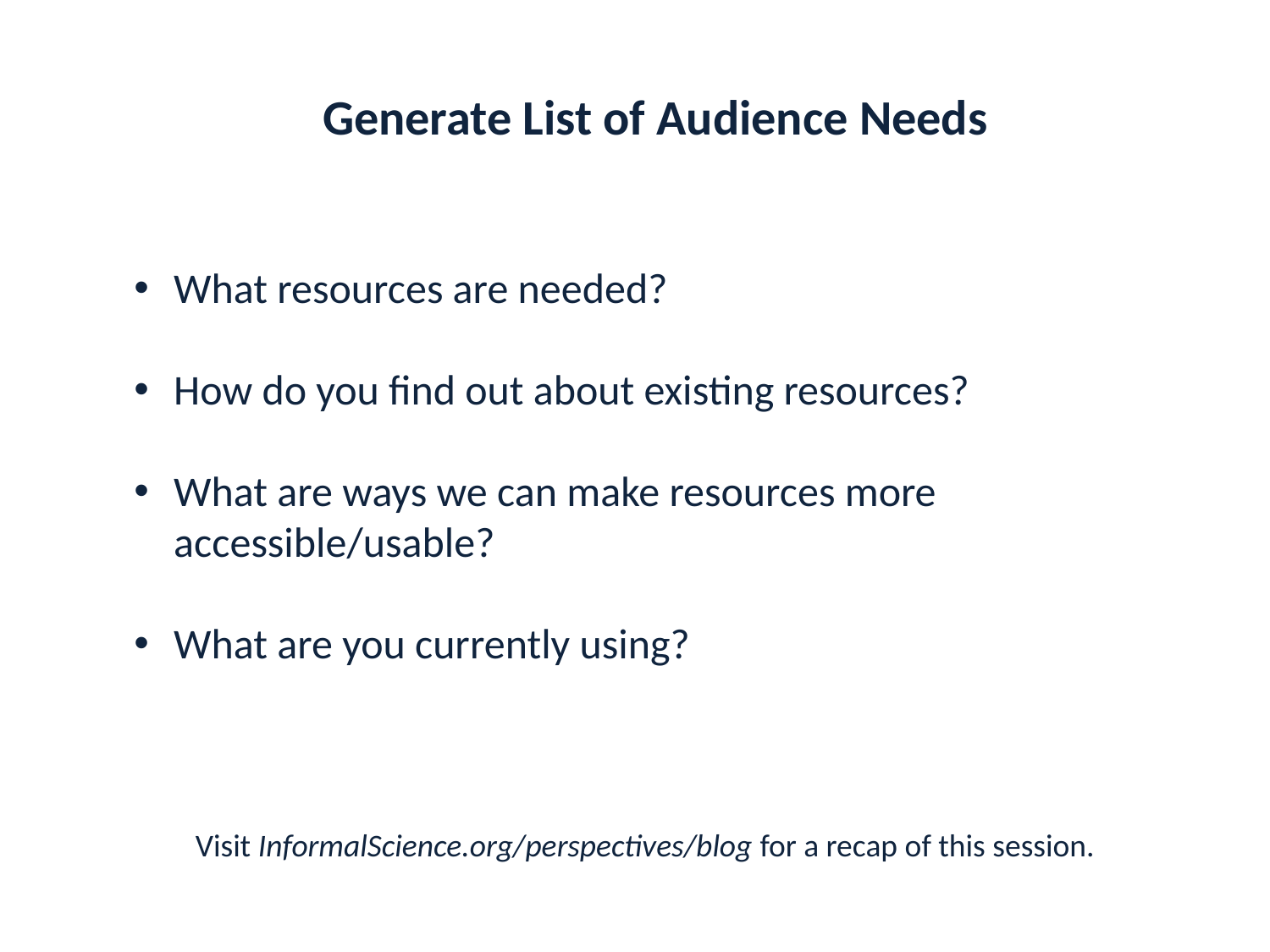

Generate List of Audience Needs
What resources are needed?

How do you find out about existing resources?

What are ways we can make resources more accessible/usable?

What are you currently using?

Visit InformalScience.org/perspectives/blog for a recap of this session.